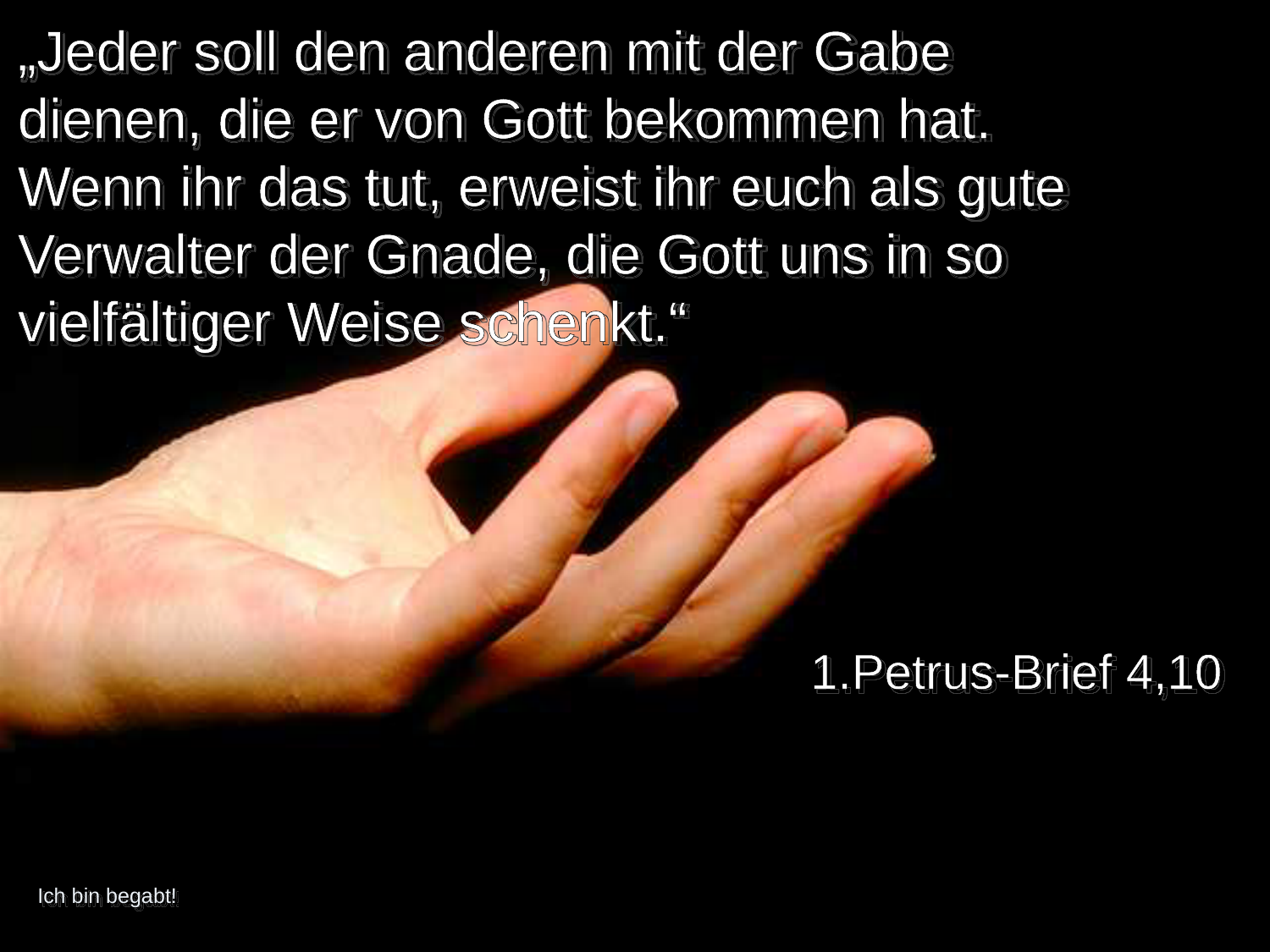

# „Jeder soll den anderen mit der Gabe dienen, die er von Gott bekommen hat. Wenn ihr das tut, erweist ihr euch als gute Verwalter der Gnade, die Gott uns in so vielfältiger Weise schenkt.“
1.Petrus-Brief 4,10
Ich bin begabt!